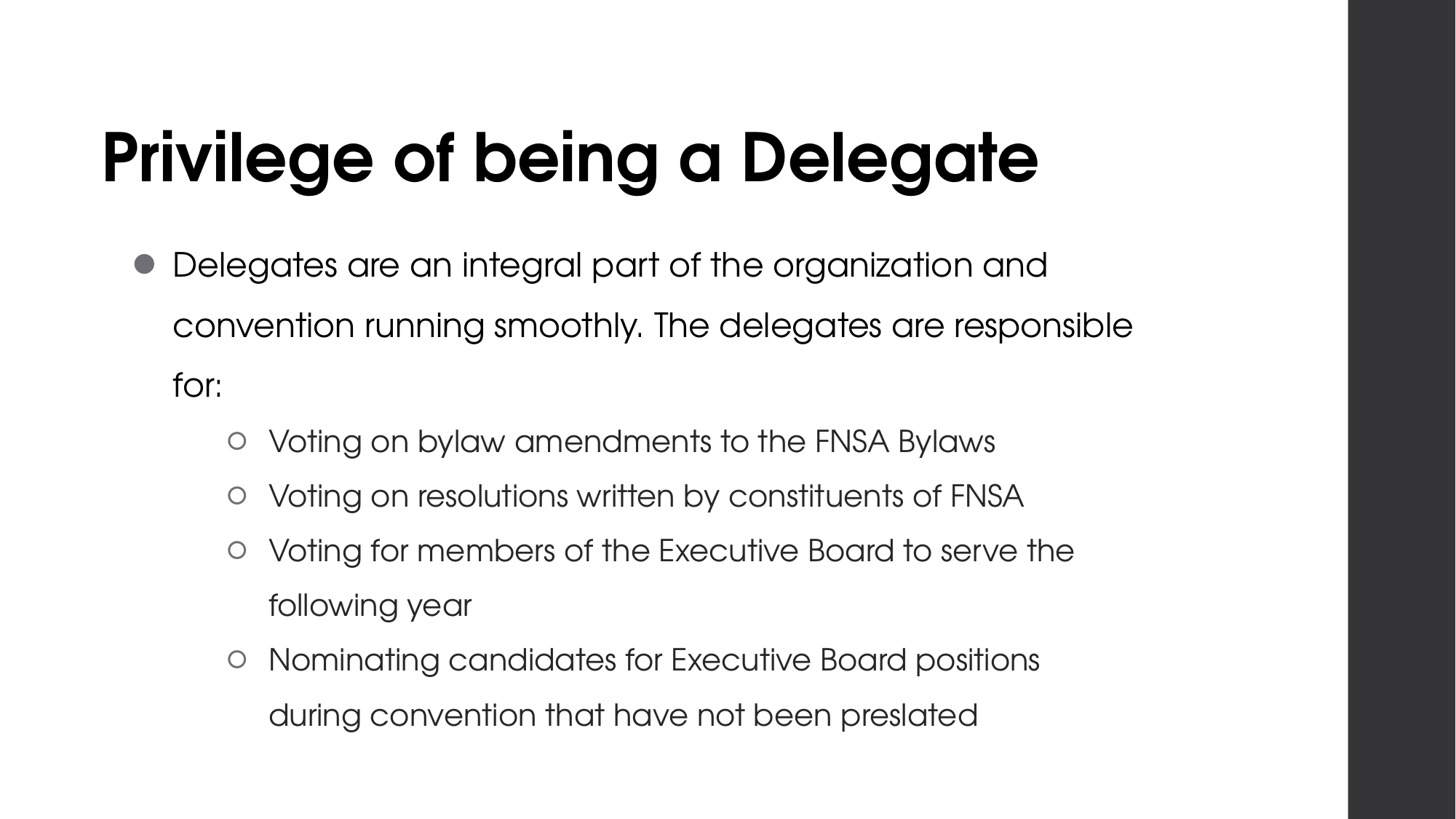

# Privilege of being a Delegate
Delegates are an integral part of the organization and convention running smoothly. The delegates are responsible for:
Voting on bylaw amendments to the FNSA Bylaws
Voting on resolutions written by constituents of FNSA
Voting for members of the Executive Board to serve the following year
Nominating candidates for Executive Board positions during convention that have not been preslated